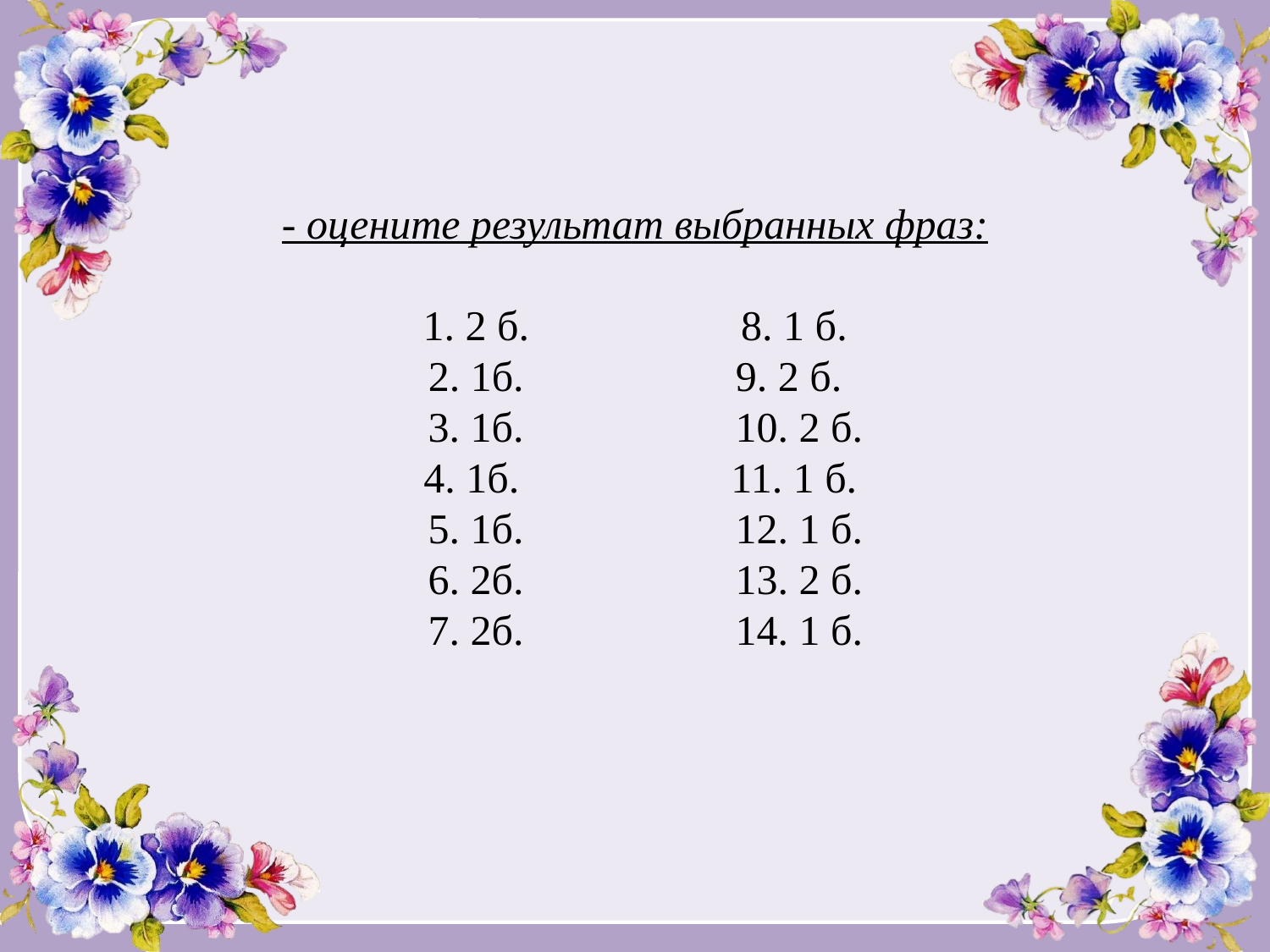

# - оцените результат выбранных фраз: 1. 2 б.                    8. 1 б. 2. 1б.                    9. 2 б. 3. 1б.                    10. 2 б. 4. 1б.                    11. 1 б. 5. 1б.                    12. 1 б. 6. 2б.                    13. 2 б. 7. 2б.                    14. 1 б.